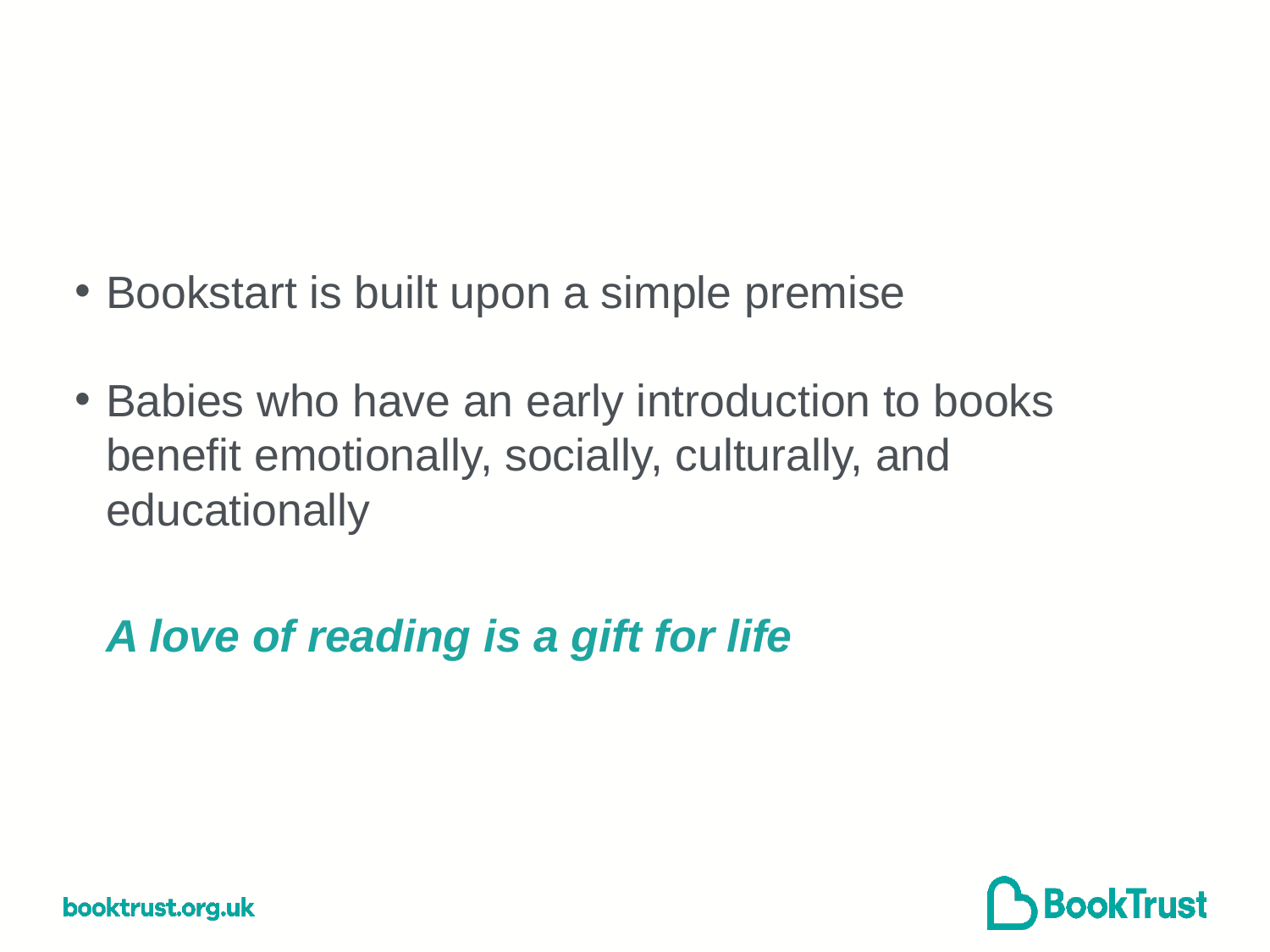

# Bookstart
Bookstart is built upon a simple premise

Babies who have an early introduction to books benefit emotionally, socially, culturally, and educationally

A love of reading is a gift for life